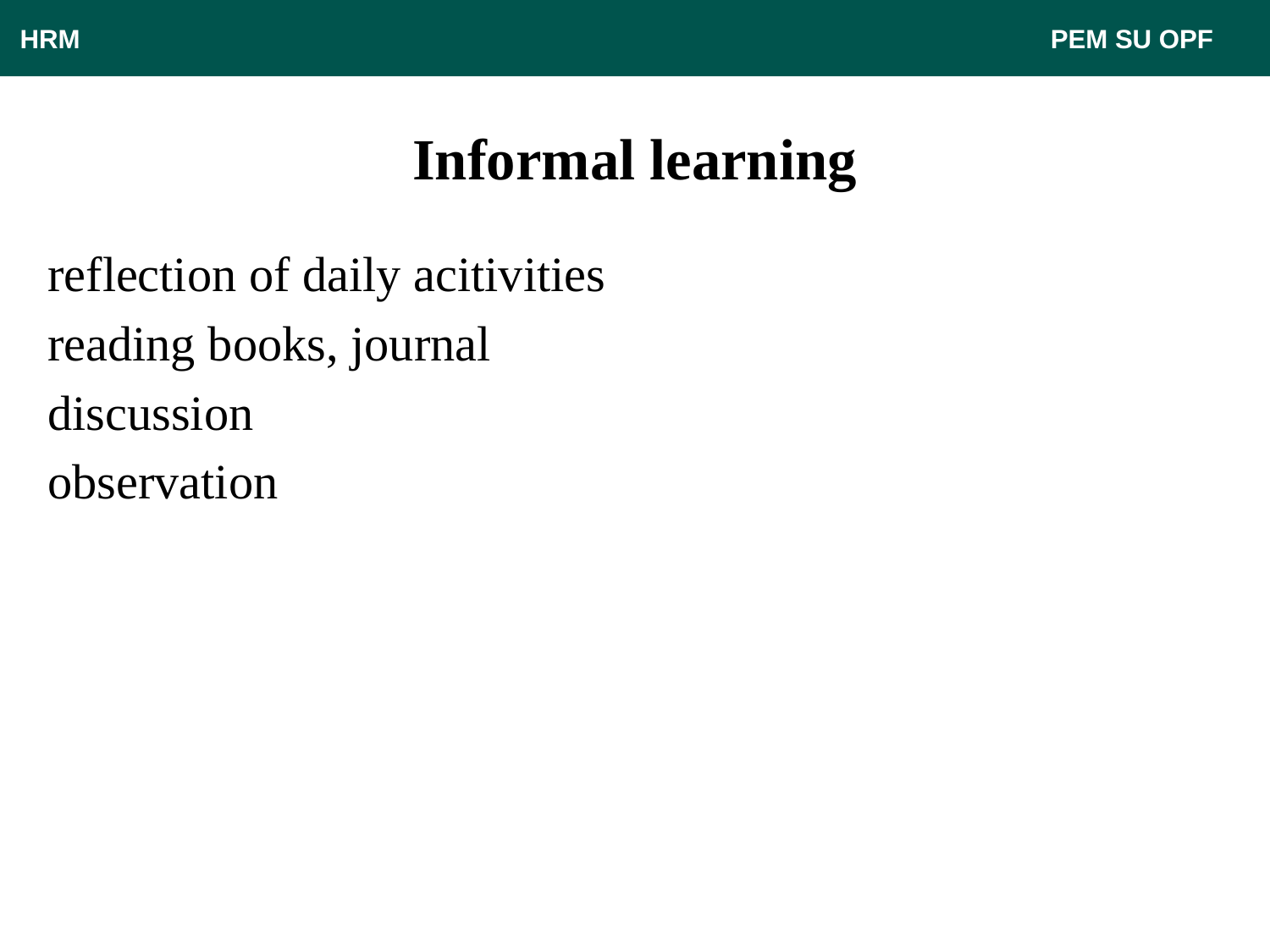

HRM								   PEM SU OPF
# Informal learning
reflection of daily acitivities
reading books, journal
discussion
observation